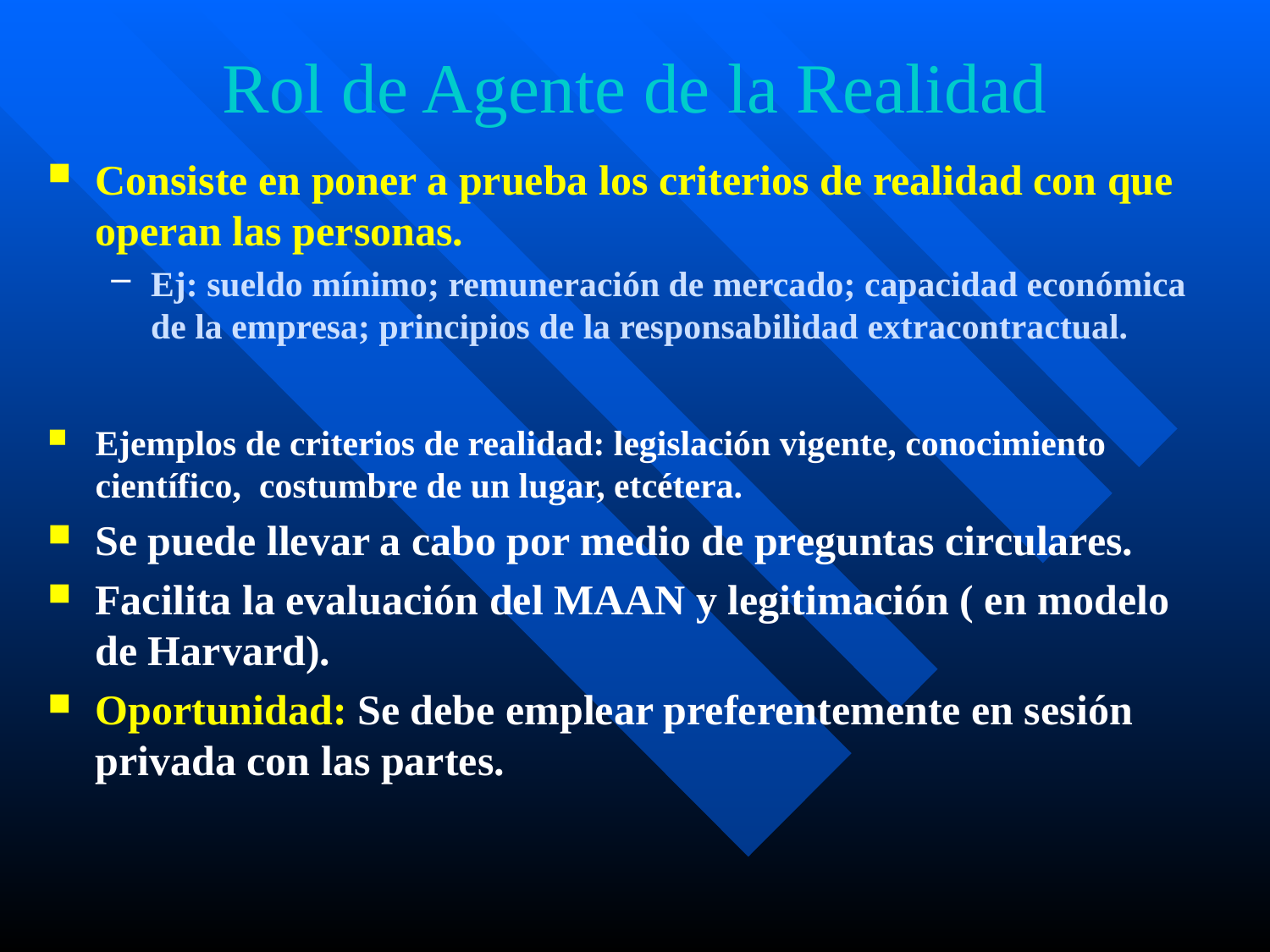

# Rol de Agente de la Realidad
Consiste en poner a prueba los criterios de realidad con que operan las personas.
Ej: sueldo mínimo; remuneración de mercado; capacidad económica de la empresa; principios de la responsabilidad extracontractual.

Ejemplos de criterios de realidad: legislación vigente, conocimiento científico,  costumbre de un lugar, etcétera.
Se puede llevar a cabo por medio de preguntas circulares.
Facilita la evaluación del MAAN y legitimación ( en modelo de Harvard).
Oportunidad: Se debe emplear preferentemente en sesión privada con las partes.